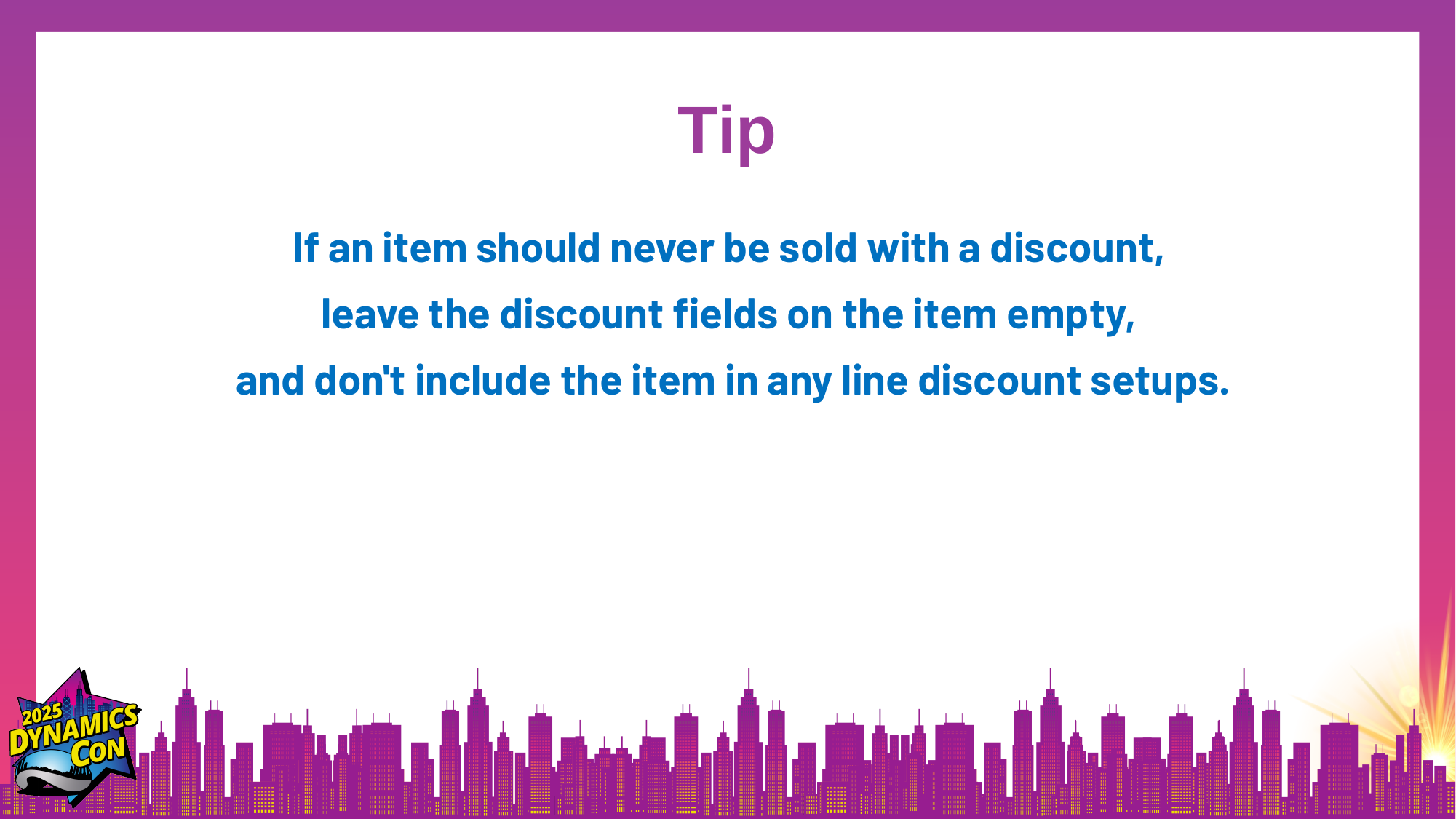

# Tip
If an item should never be sold with a discount,
leave the discount fields on the item empty,
and don't include the item in any line discount setups.